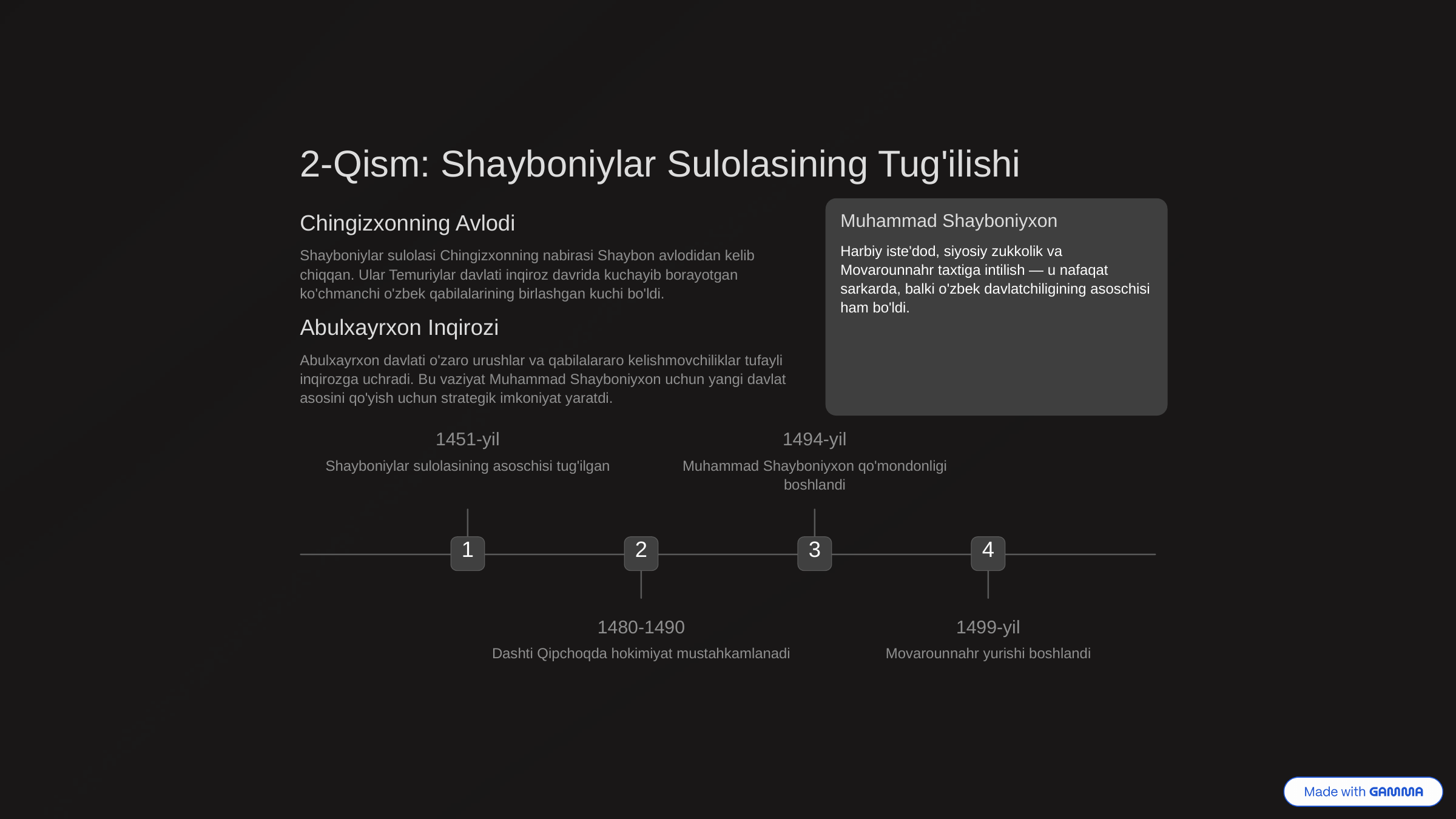

2-Qism: Shayboniylar Sulolasining Tug'ilishi

Chingizxonning Avlodi
Muhammad Shayboniyxon
Harbiy iste'dod, siyosiy zukkolik va Movarounnahr taxtiga intilish — u nafaqat sarkarda, balki o'zbek davlatchiligining asoschisi ham bo'ldi.
Shayboniylar sulolasi Chingizxonning nabirasi Shaybon avlodidan kelib chiqqan. Ular Temuriylar davlati inqiroz davrida kuchayib borayotgan ko'chmanchi o'zbek qabilalarining birlashgan kuchi bo'ldi.
Abulxayrxon Inqirozi
Abulxayrxon davlati o'zaro urushlar va qabilalararo kelishmovchiliklar tufayli inqirozga uchradi. Bu vaziyat Muhammad Shayboniyxon uchun yangi davlat asosini qo'yish uchun strategik imkoniyat yaratdi.
1451-yil
1494-yil
Shayboniylar sulolasining asoschisi tug'ilgan
Muhammad Shayboniyxon qo'mondonligi boshlandi

1
2
3
4

1480-1490
1499-yil
Dashti Qipchoqda hokimiyat mustahkamlanadi
Movarounnahr yurishi boshlandi